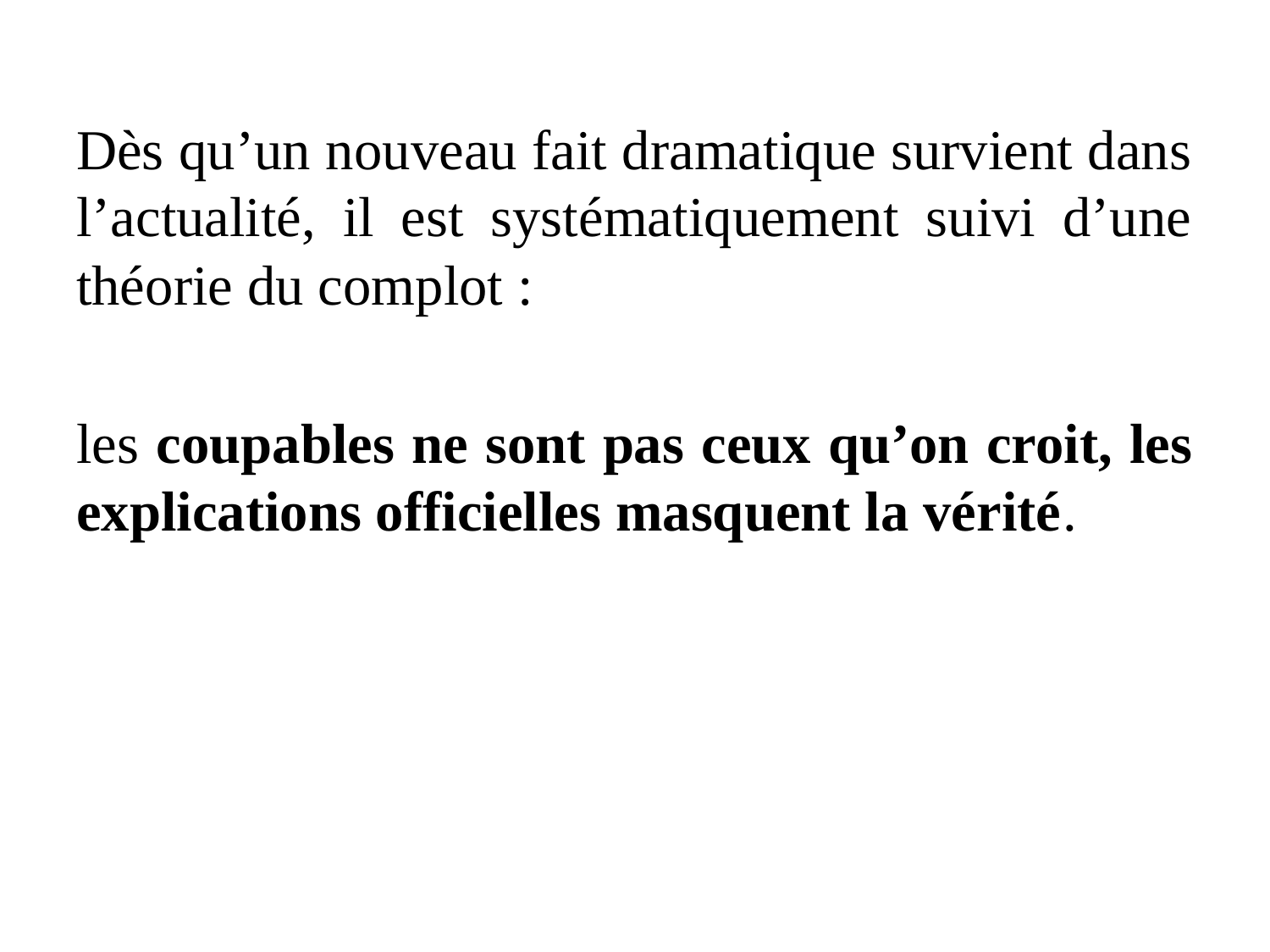

Dès qu’un nouveau fait dramatique survient dans l’actualité, il est systématiquement suivi d’une théorie du complot :

les coupables ne sont pas ceux qu’on croit, les explications officielles masquent la vérité.